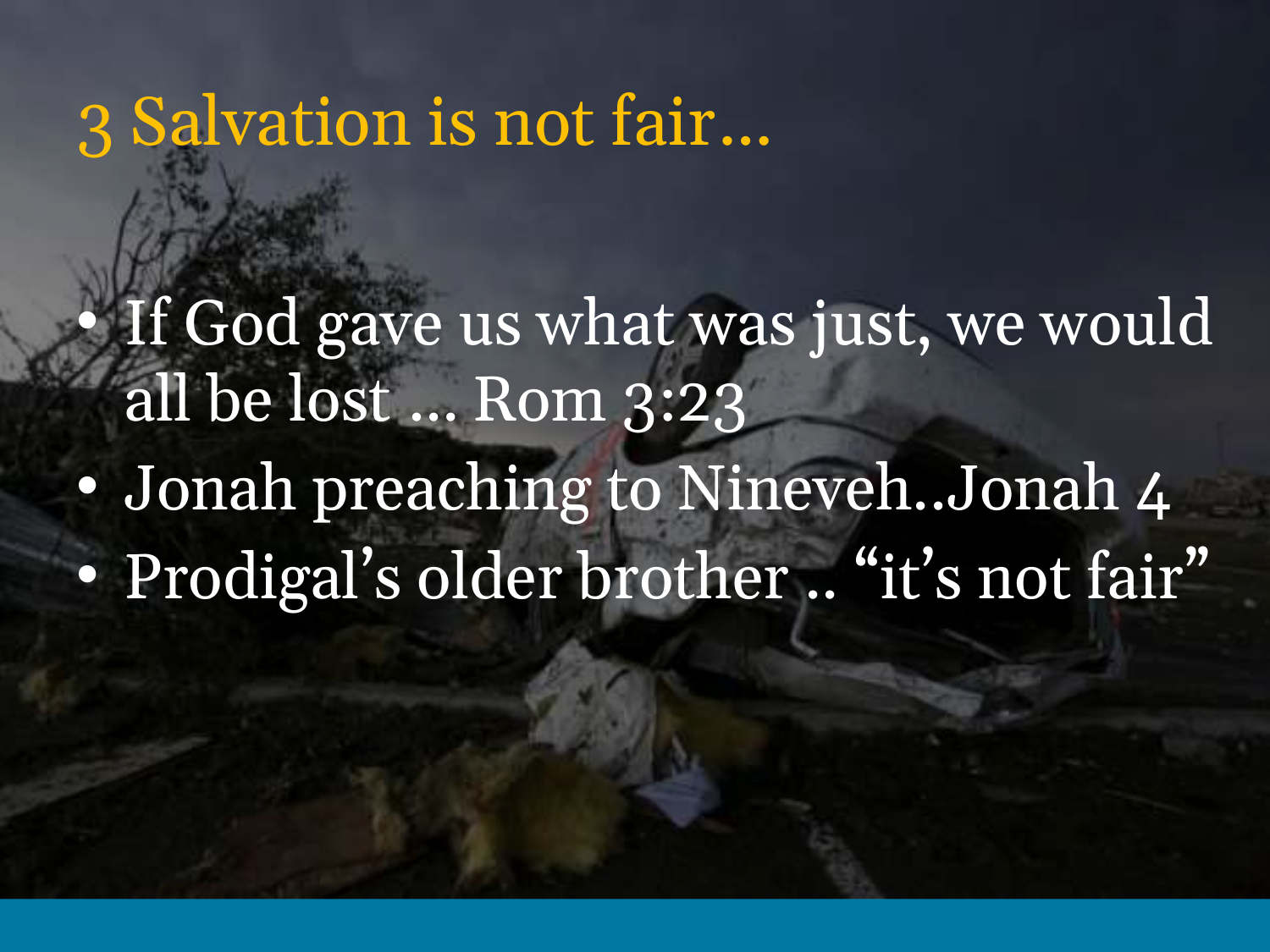

# 3 Salvation is not fair…
If God gave us what was just, we would all be lost … Rom 3:23
Jonah preaching to Nineveh..Jonah 4
Prodigal’s older brother .. “it’s not fair”